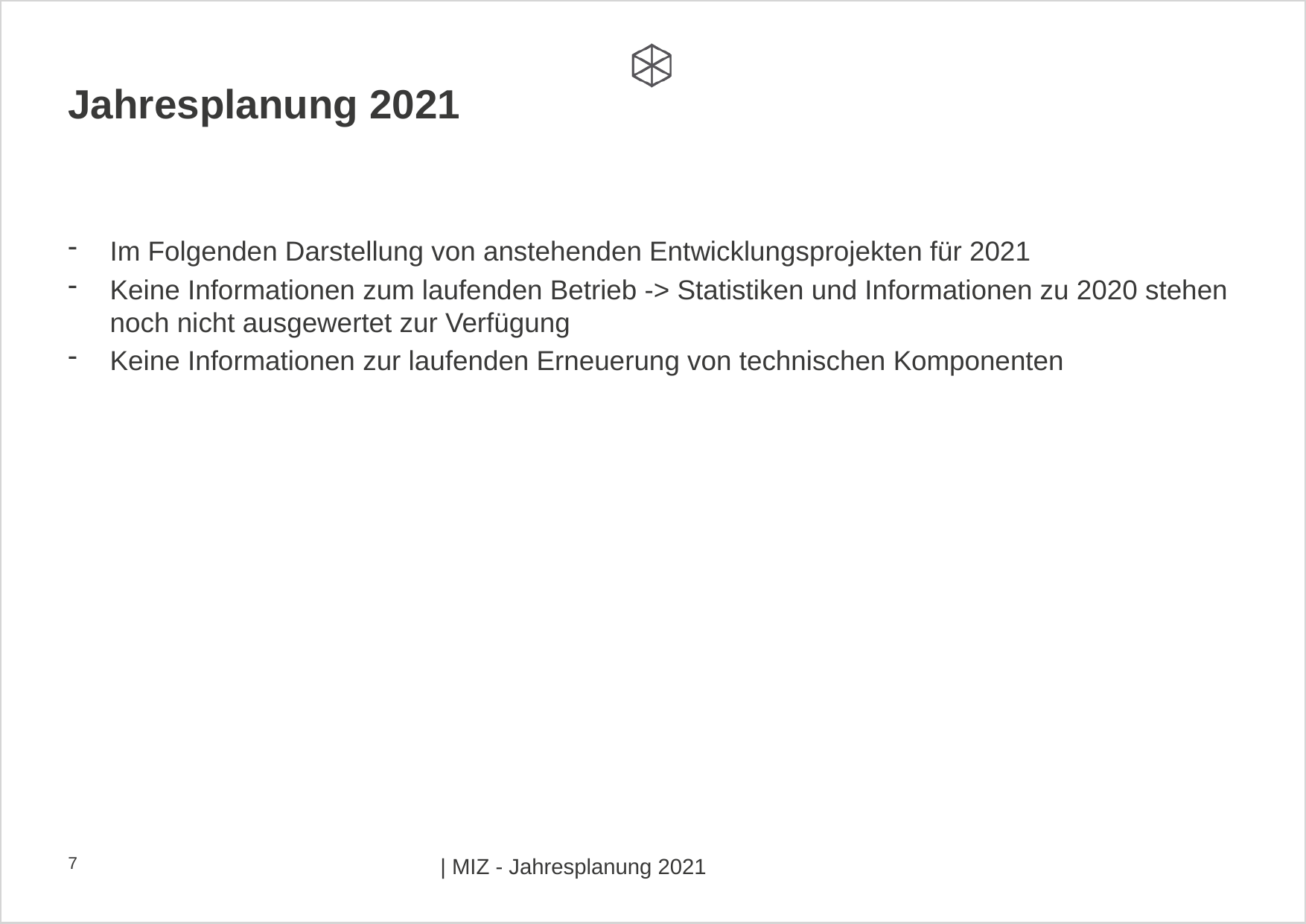

# Jahresplanung 2021
Im Folgenden Darstellung von anstehenden Entwicklungsprojekten für 2021
Keine Informationen zum laufenden Betrieb -> Statistiken und Informationen zu 2020 stehen noch nicht ausgewertet zur Verfügung
Keine Informationen zur laufenden Erneuerung von technischen Komponenten

7
| MIZ - Jahresplanung 2021